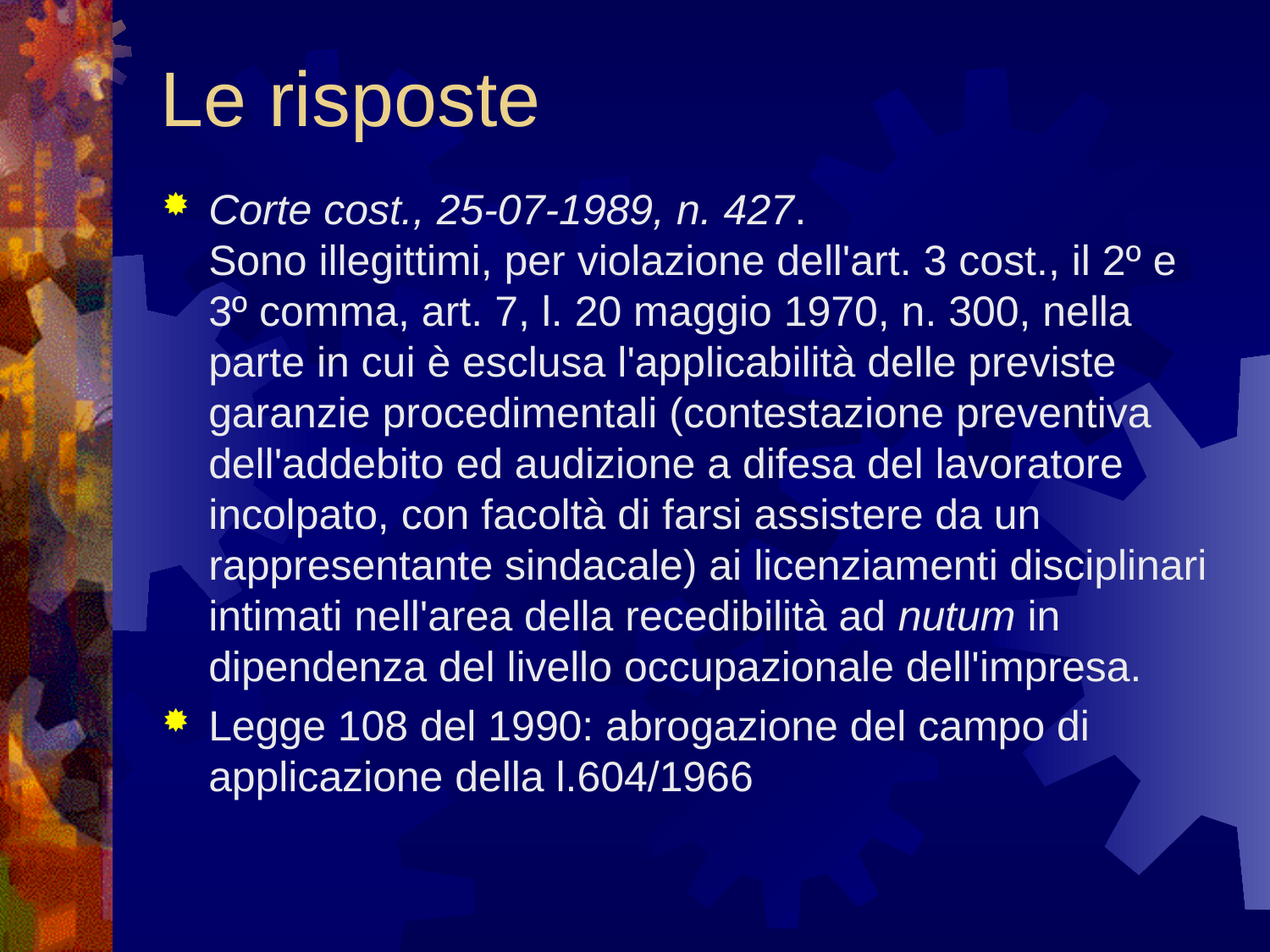

# Le risposte
Corte cost., 25-07-1989, n. 427.
Sono illegittimi, per violazione dell'art. 3 cost., il 2º e 3º comma, art. 7, l. 20 maggio 1970, n. 300, nella parte in cui è esclusa l'applicabilità delle previste garanzie procedimentali (contestazione preventiva dell'addebito ed audizione a difesa del lavoratore incolpato, con facoltà di farsi assistere da un rappresentante sindacale) ai licenziamenti disciplinari intimati nell'area della recedibilità ad nutum in dipendenza del livello occupazionale dell'impresa.
Legge 108 del 1990: abrogazione del campo di applicazione della l.604/1966